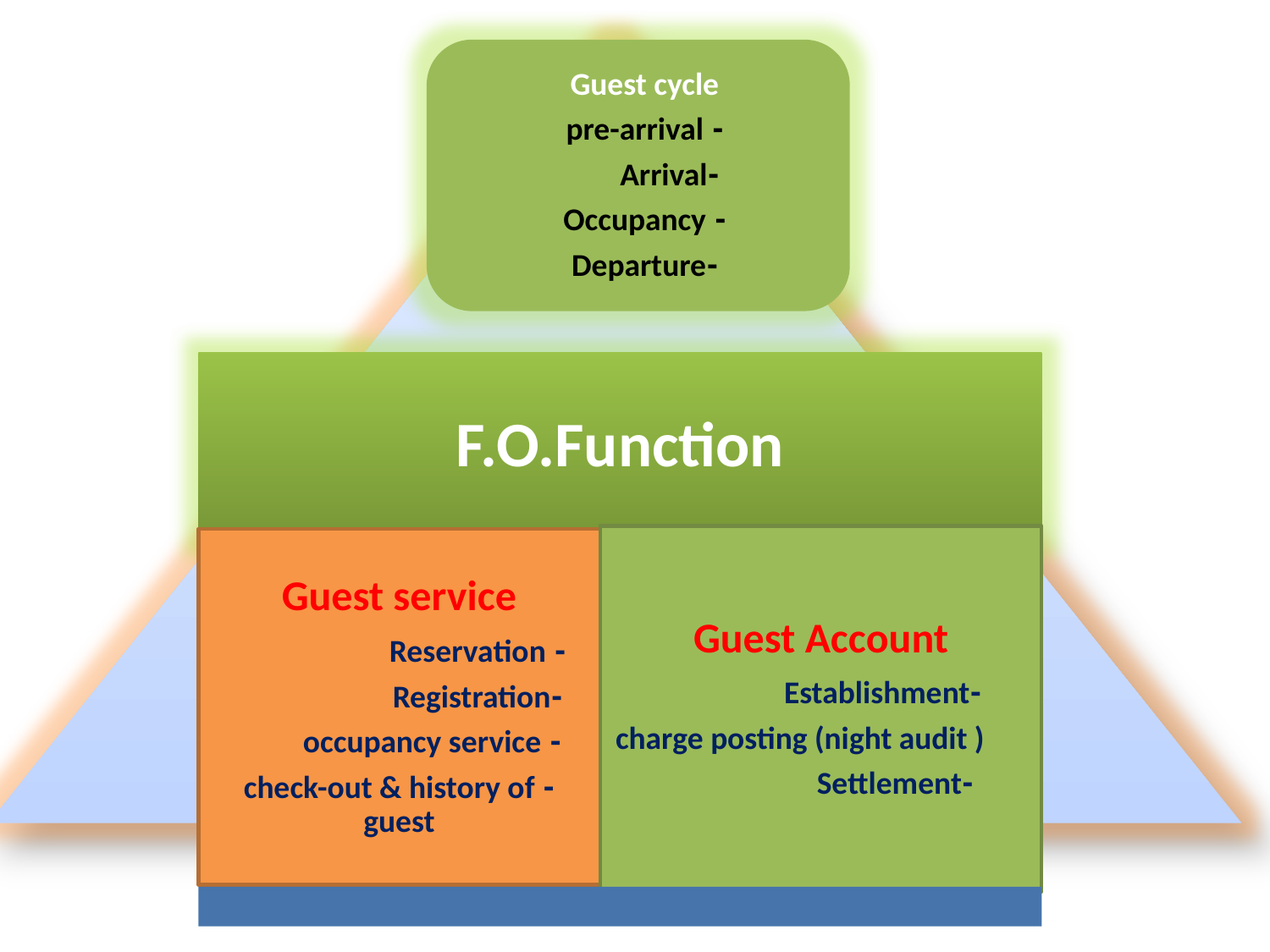

Guest cycle
- pre-arrival
-Arrival
- Occupancy
-Departure
F.O.Function
Guest service
- Reservation
-Registration
- occupancy service
- check-out & history of guest
Guest Account
-Establishment
     charge posting (night audit )
-Settlement